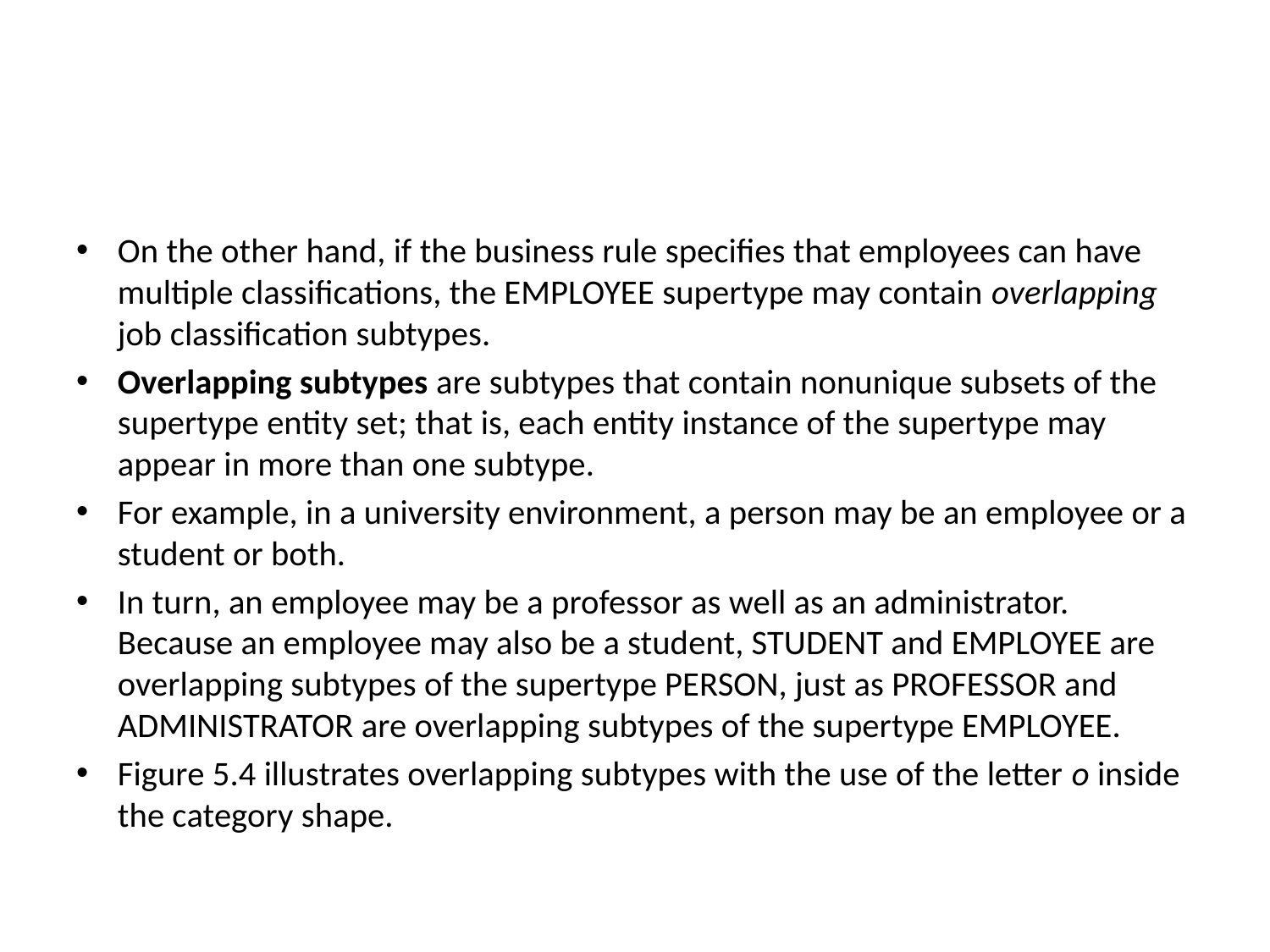

#
On the other hand, if the business rule specifies that employees can have multiple classifications, the EMPLOYEE supertype may contain overlapping job classification subtypes.
Overlapping subtypes are subtypes that contain nonunique subsets of the supertype entity set; that is, each entity instance of the supertype may appear in more than one subtype.
For example, in a university environment, a person may be an employee or a student or both.
In turn, an employee may be a professor as well as an administrator. Because an employee may also be a student, STUDENT and EMPLOYEE are overlapping subtypes of the supertype PERSON, just as PROFESSOR and ADMINISTRATOR are overlapping subtypes of the supertype EMPLOYEE.
Figure 5.4 illustrates overlapping subtypes with the use of the letter o inside the category shape.